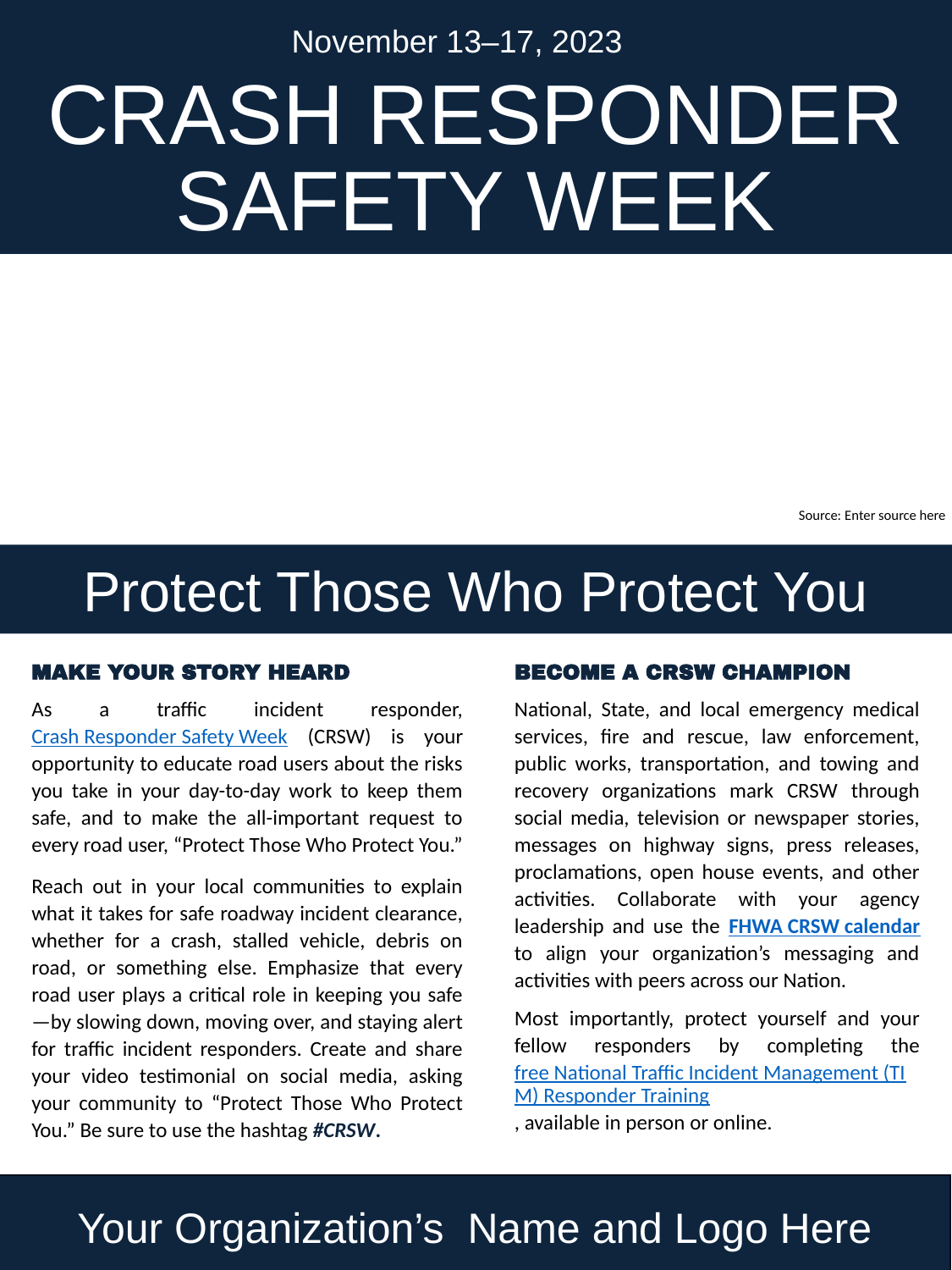

CRASH RESPONDER SAFETY WEEK
November 13–17, 2023

Source: Enter source here
Protect Those Who Protect You
MAKE YOUR STORY HEARD
As a traffic incident responder, Crash Responder Safety Week (CRSW) is your opportunity to educate road users about the risks you take in your day-to-day work to keep them safe, and to make the all-important request to every road user, “Protect Those Who Protect You.”
Reach out in your local communities to explain what it takes for safe roadway incident clearance, whether for a crash, stalled vehicle, debris on road, or something else. Emphasize that every road user plays a critical role in keeping you safe—by slowing down, moving over, and staying alert for traffic incident responders. Create and share your video testimonial on social media, asking your community to “Protect Those Who Protect You.” Be sure to use the hashtag #CRSW.
BECOME A CRSW CHAMPION
National, State, and local emergency medical services, fire and rescue, law enforcement, public works, transportation, and towing and recovery organizations mark CRSW through social media, television or newspaper stories, messages on highway signs, press releases, proclamations, open house events, and other activities. Collaborate with your agency leadership and use the FHWA CRSW calendar to align your organization’s messaging and activities with peers across our Nation.
Most importantly, protect yourself and your fellow responders by completing the free National Traffic Incident Management (TIM) Responder Training, available in person or online.
Your Organization’s  Name and Logo Here